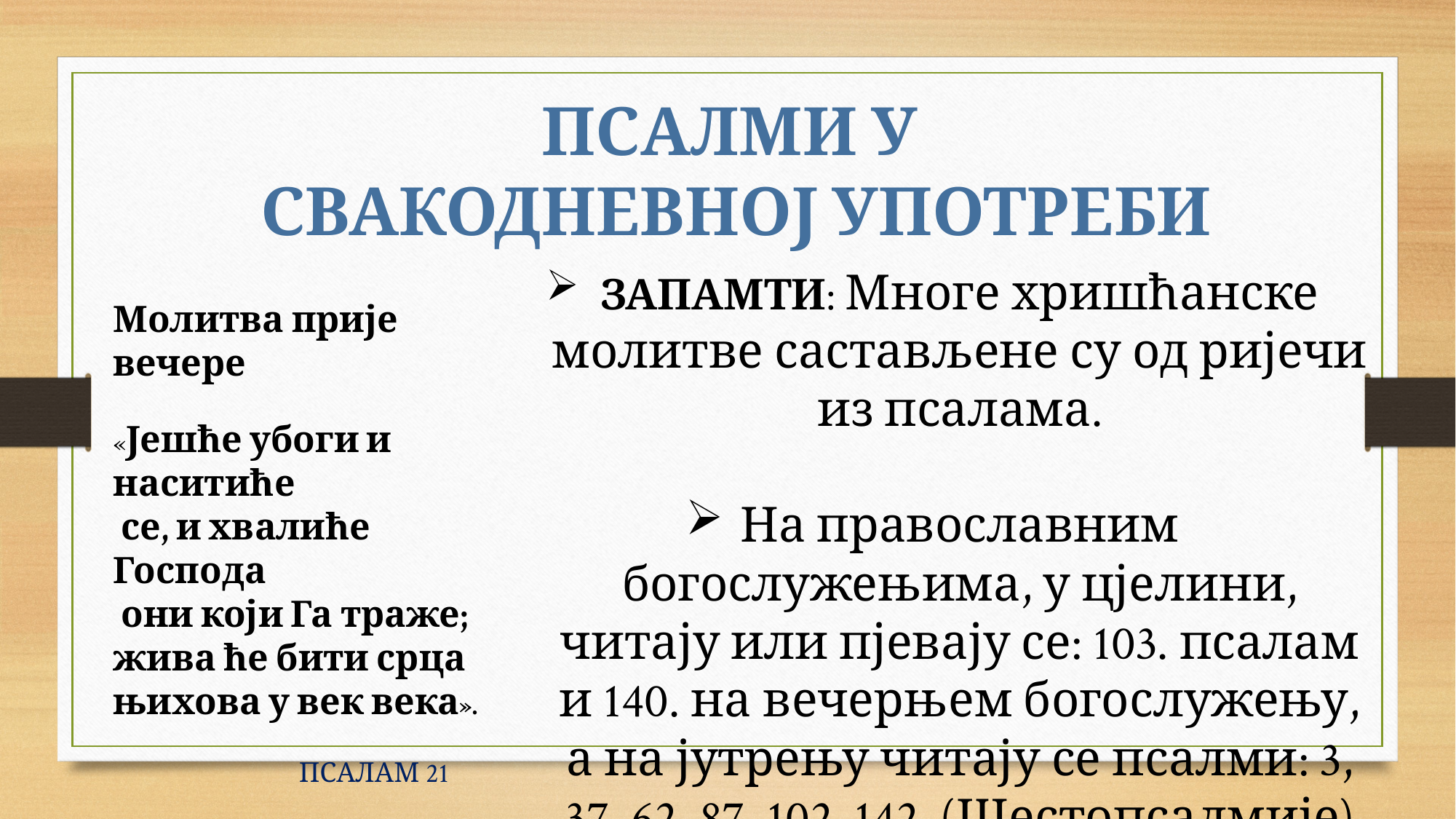

ПСАЛМИ У
СВАКОДНЕВНОЈ УПОТРЕБИ
ЗАПАМТИ: Многе хришћанске молитве састављене су од ријечи из псалама.

На православним богослужењима, у цјелини, читају или пјевају се: 103. псалам и 140. на вечерњем богослужењу, а на јутрењу читају се псалми: 3, 37, 62, 87, 102, 142. (Шестопсалмије) и 50.
Молитва прије вечере

«Јешће убоги и наситиће
 се, и хвалиће Господа
 они који Га траже;
жива ће бити срца
њихова у век века».

                              ПСАЛАМ 21